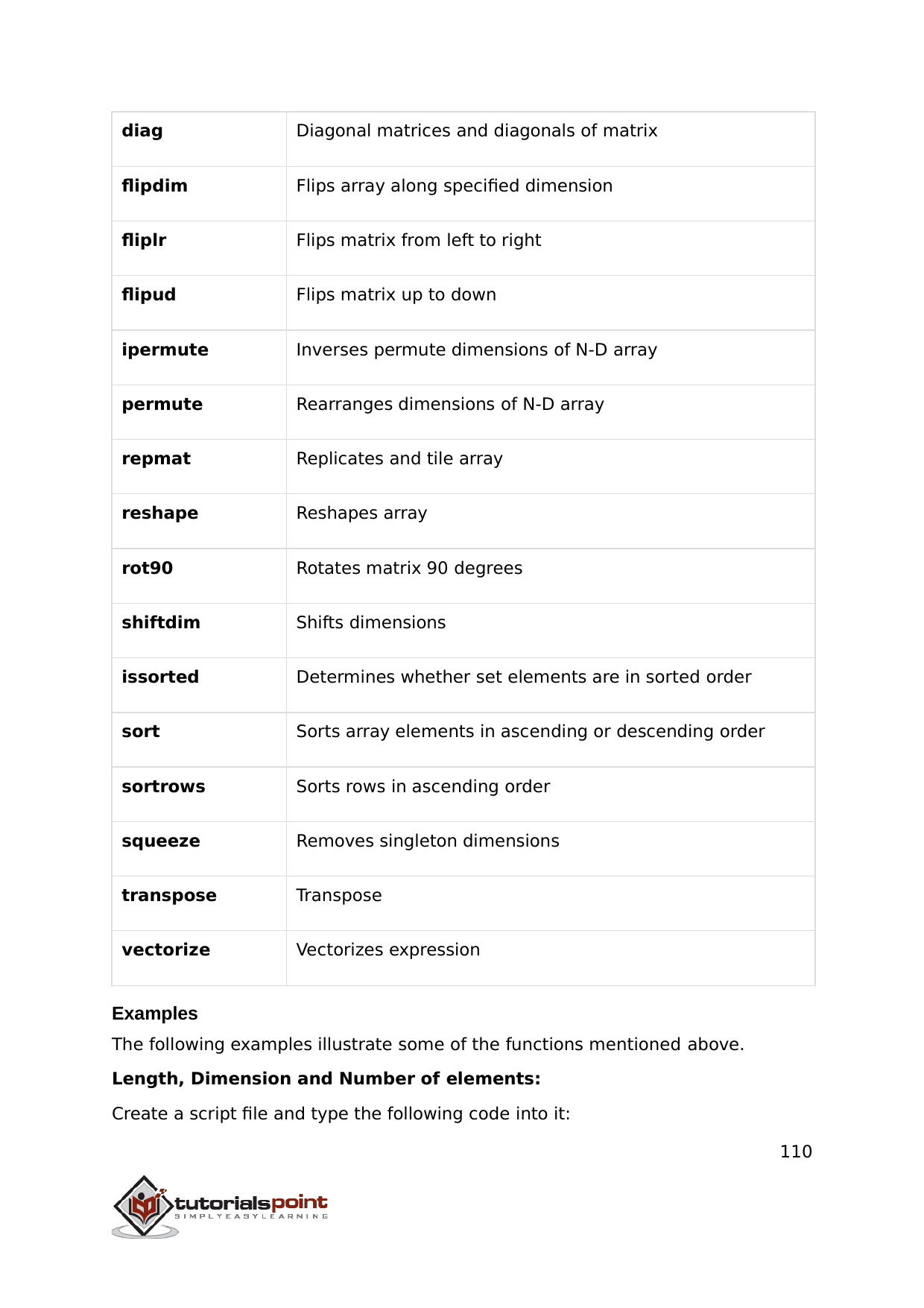

| diag | Diagonal matrices and diagonals of matrix |
| --- | --- |
| flipdim | Flips array along specified dimension |
| fliplr | Flips matrix from left to right |
| flipud | Flips matrix up to down |
| ipermute | Inverses permute dimensions of N-D array |
| permute | Rearranges dimensions of N-D array |
| repmat | Replicates and tile array |
| reshape | Reshapes array |
| rot90 | Rotates matrix 90 degrees |
| shiftdim | Shifts dimensions |
| issorted | Determines whether set elements are in sorted order |
| sort | Sorts array elements in ascending or descending order |
| sortrows | Sorts rows in ascending order |
| squeeze | Removes singleton dimensions |
| transpose | Transpose |
| vectorize | Vectorizes expression |
Examples
The following examples illustrate some of the functions mentioned above.
Length, Dimension and Number of elements:
Create a script file and type the following code into it:
110